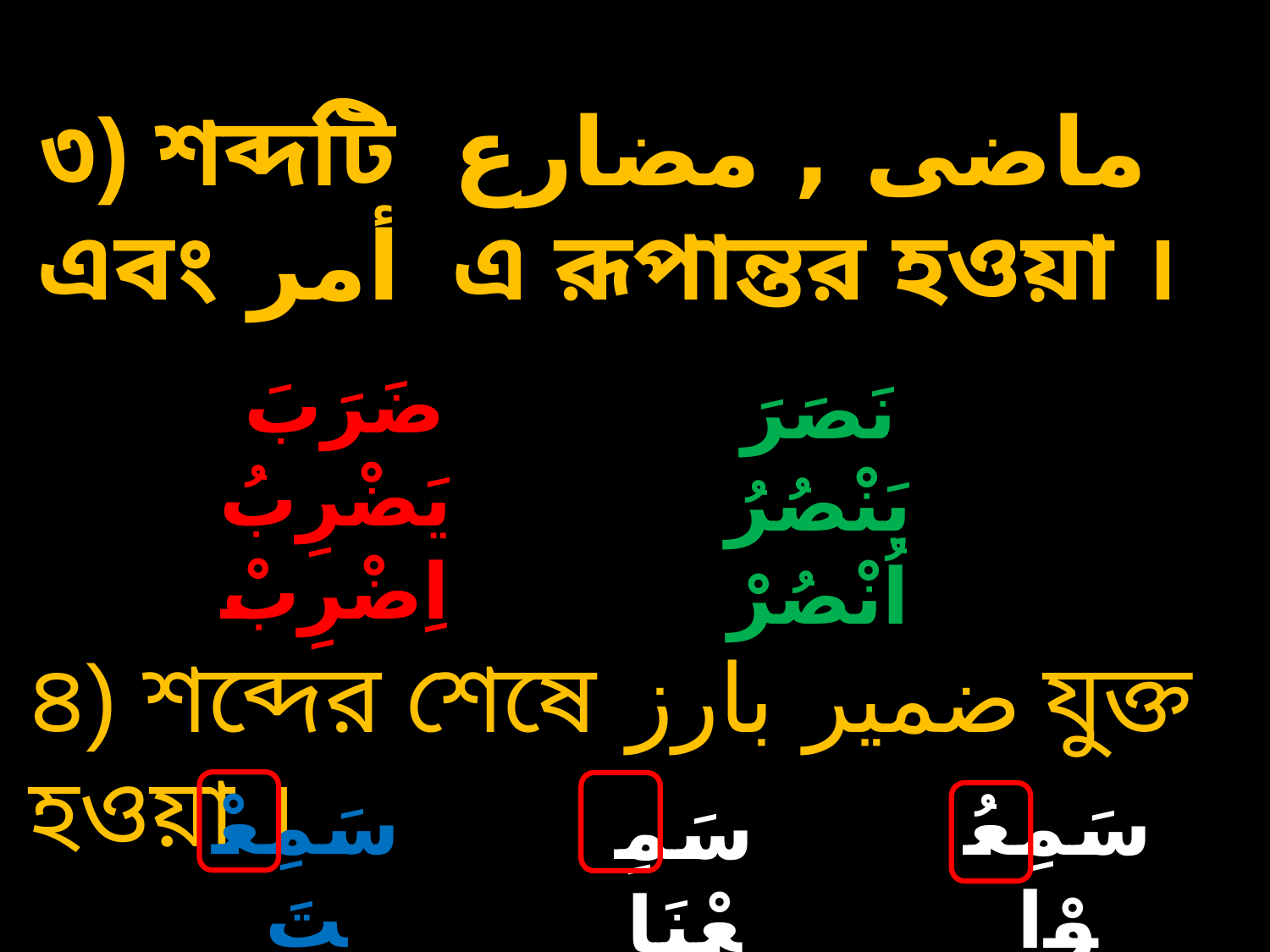

৩) শব্দটি  ماضى , مضارع এবং أمر  এ রূপান্তর হওয়া ।
 ضَرَبَ
يَضْرِبُ
اِضْرِبْ
نَصَرَ
يَنْصُرُ
اُنْصُرْ
৪) শব্দের শেষে ضمير بارز যুক্ত  হওয়া ।
سَمِعْتَ
سَمِعُوْا

سَمِعْنَا